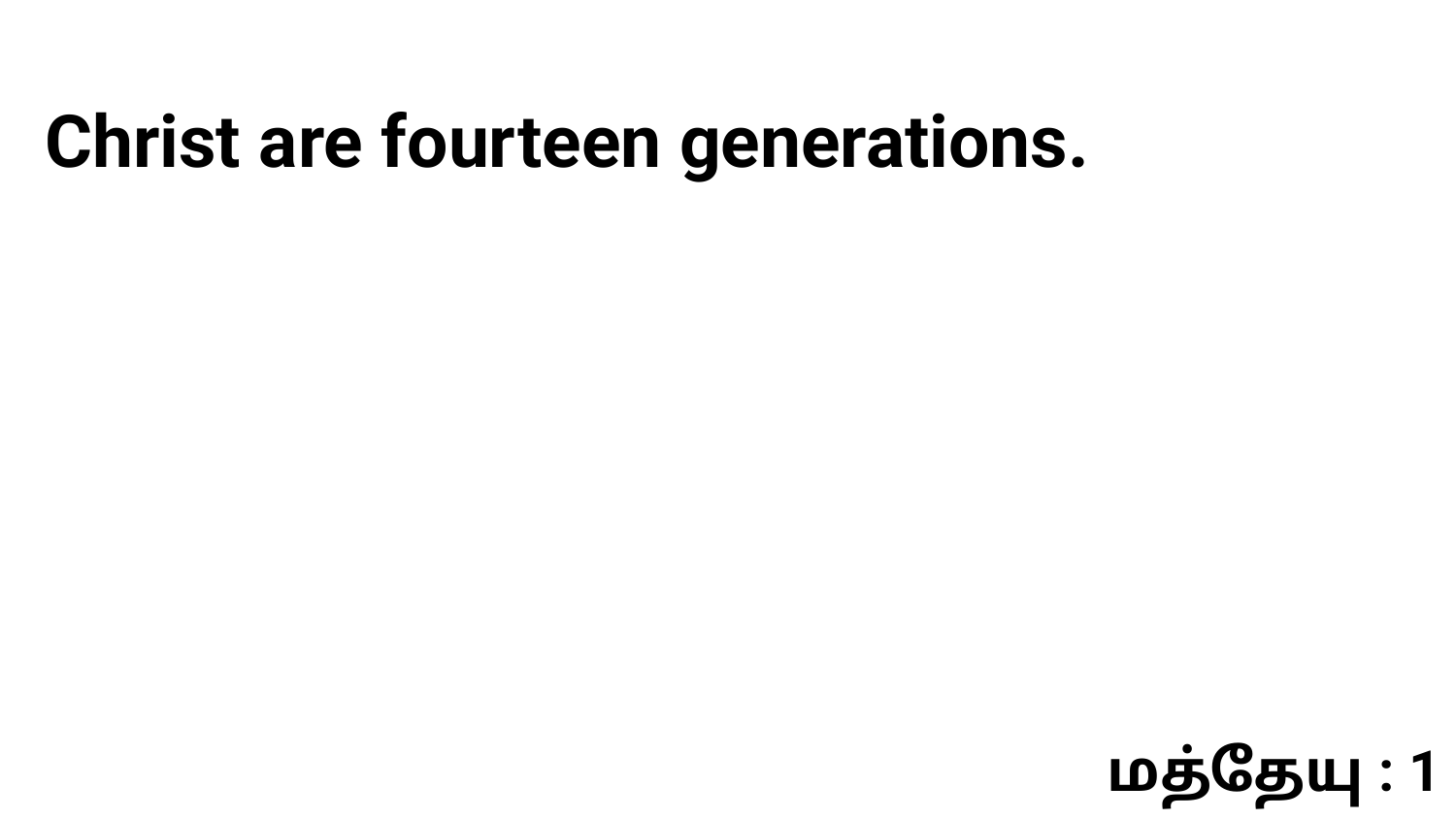

Christ are fourteen generations.
மத்தேயு : 1